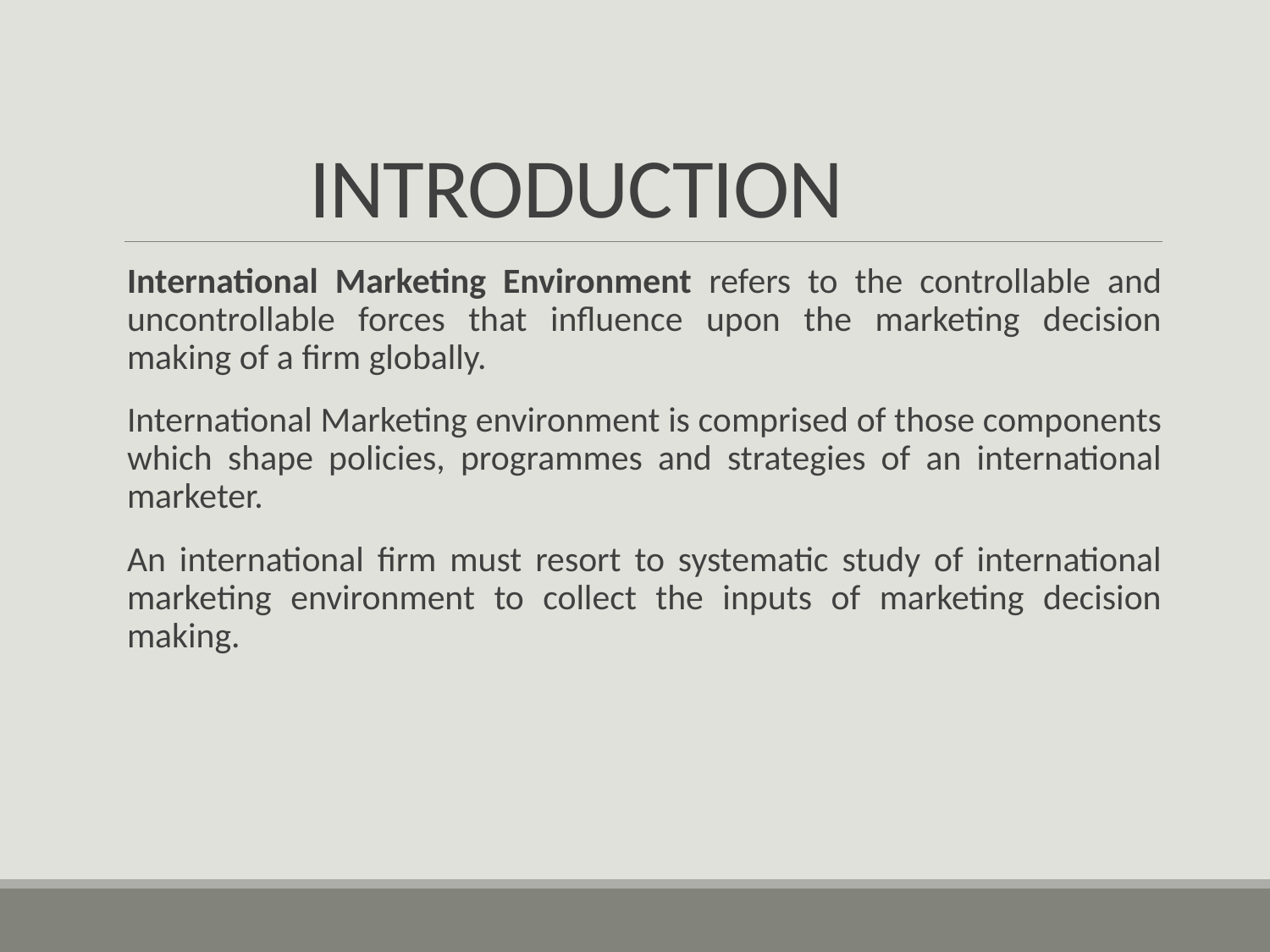

# INTRODUCTION
International Marketing Environment refers to the controllable and uncontrollable forces that influence upon the marketing decision making of a firm globally.
International Marketing environment is comprised of those components which shape policies, programmes and strategies of an international marketer.
An international firm must resort to systematic study of international marketing environment to collect the inputs of marketing decision making.